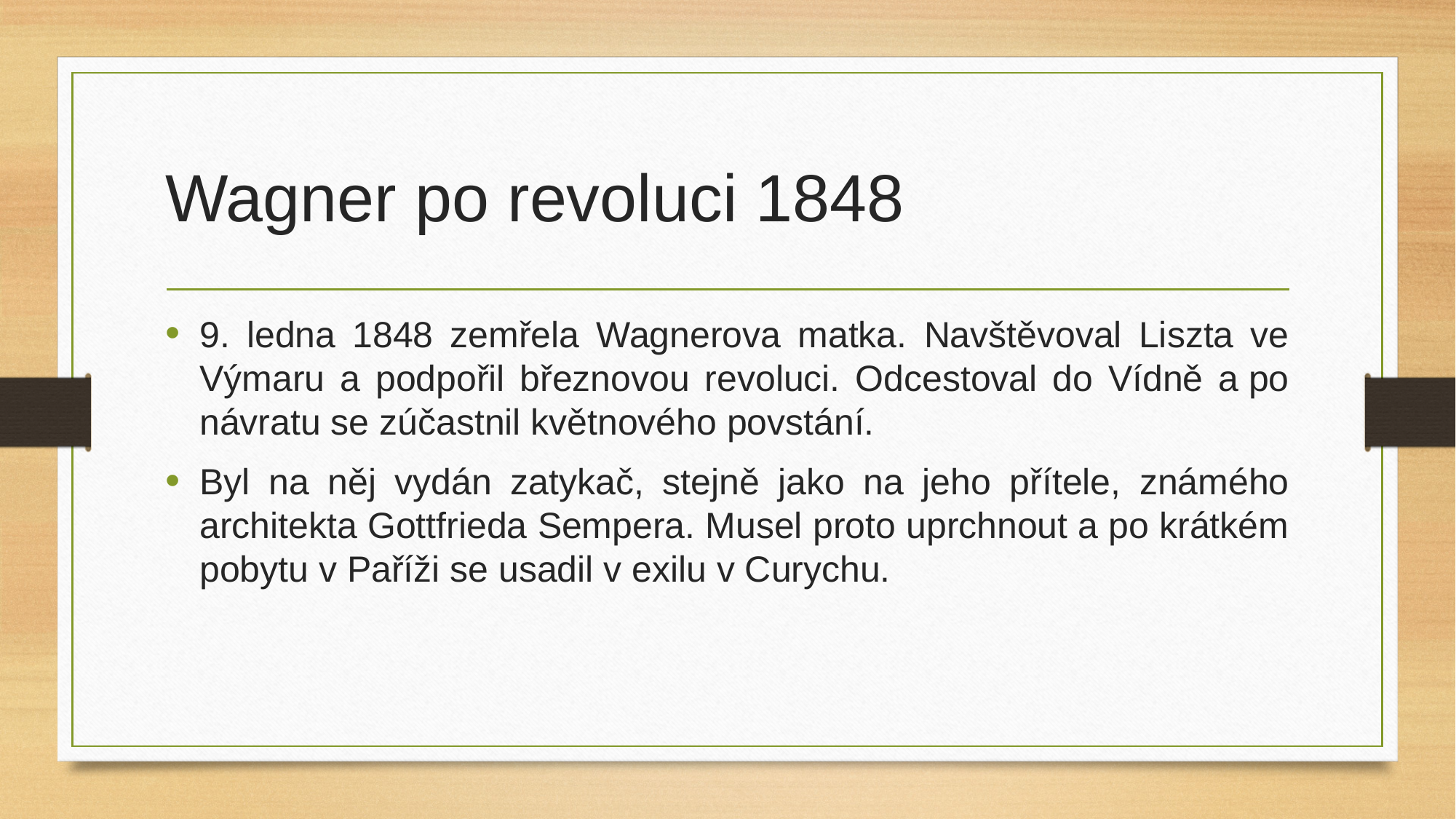

# Wagner po revoluci 1848
9. ledna 1848 zemřela Wagnerova matka. Navštěvoval Liszta ve Výmaru a podpořil březnovou revoluci. Odcestoval do Vídně a po návratu se zúčastnil květnového povstání.
Byl na něj vydán zatykač, stejně jako na jeho přítele, známého architekta Gottfrieda Sempera. Musel proto uprchnout a po krátkém pobytu v Paříži se usadil v exilu v Curychu.